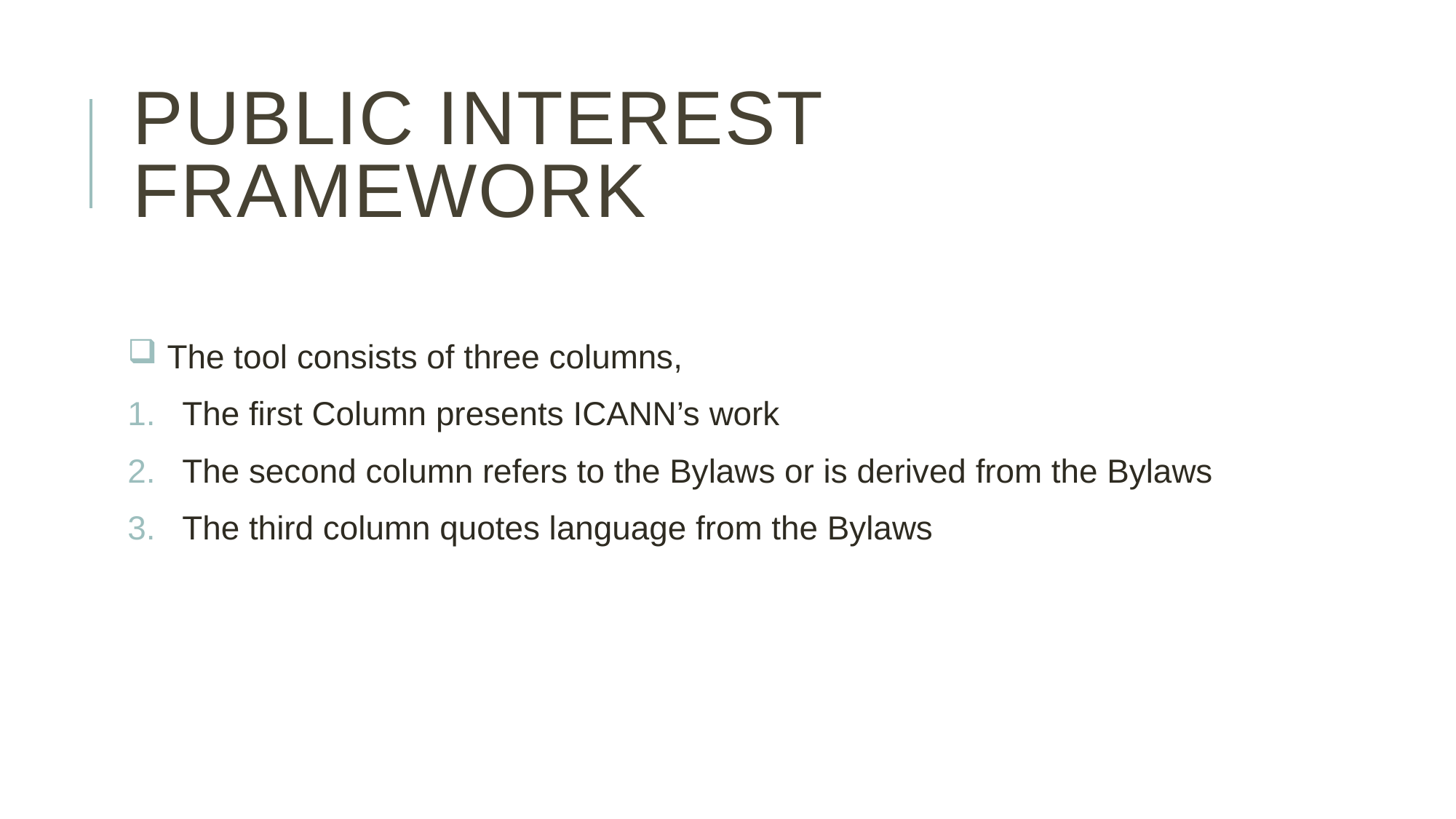

# Public Interest Framework

 The tool consists of three columns,
The first Column presents ICANN’s work
The second column refers to the Bylaws or is derived from the Bylaws
The third column quotes language from the Bylaws